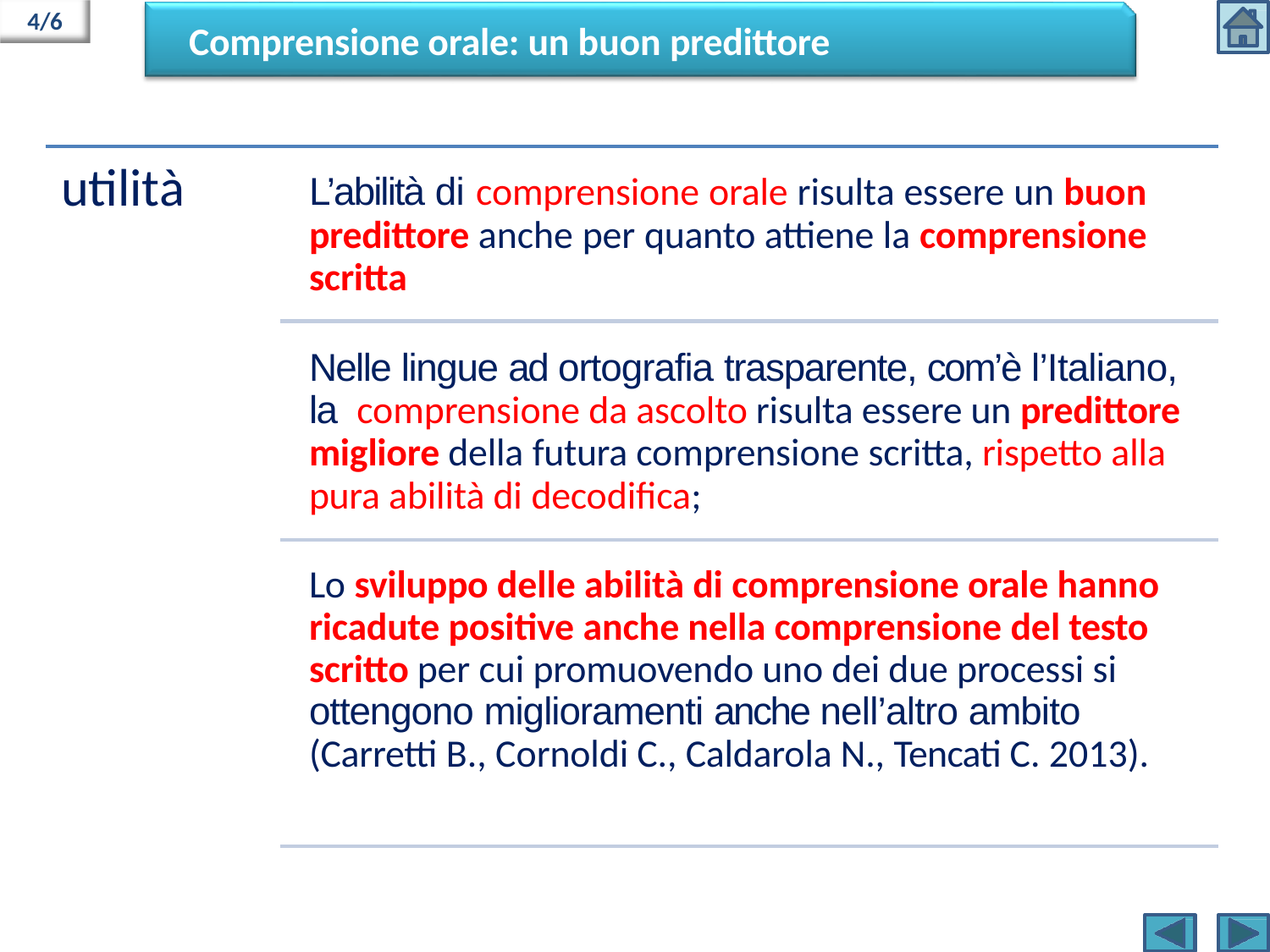

4/6
# Comprensione orale: un buon predittore

utilità
L’abilità di comprensione orale risulta essere un buon  predittore anche per quanto attiene la comprensione  scritta

Nelle lingue ad ortografia trasparente, com’è l’Italiano, la  comprensione da ascolto risulta essere un predittore  migliore della futura comprensione scritta, rispetto alla  pura abilità di decodifica;

Lo sviluppo delle abilità di comprensione orale hanno  ricadute positive anche nella comprensione del testo  scritto per cui promuovendo uno dei due processi si  ottengono miglioramenti anche nell’altro ambito  (Carretti B., Cornoldi C., Caldarola N., Tencati C. 2013).